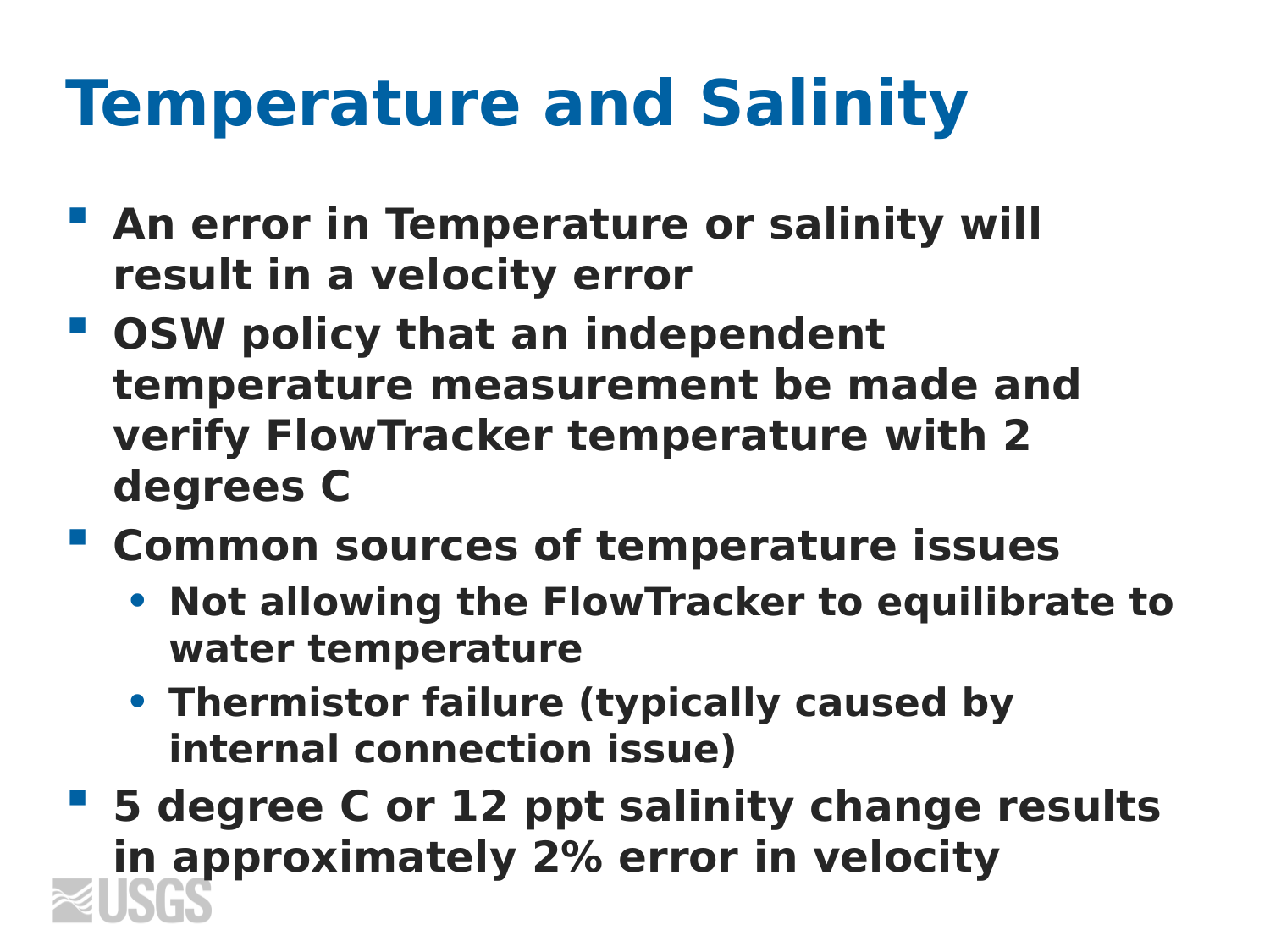

# Temperature and Salinity
An error in Temperature or salinity will result in a velocity error
OSW policy that an independent temperature measurement be made and verify FlowTracker temperature with 2 degrees C
Common sources of temperature issues
Not allowing the FlowTracker to equilibrate to water temperature
Thermistor failure (typically caused by internal connection issue)
5 degree C or 12 ppt salinity change results in approximately 2% error in velocity